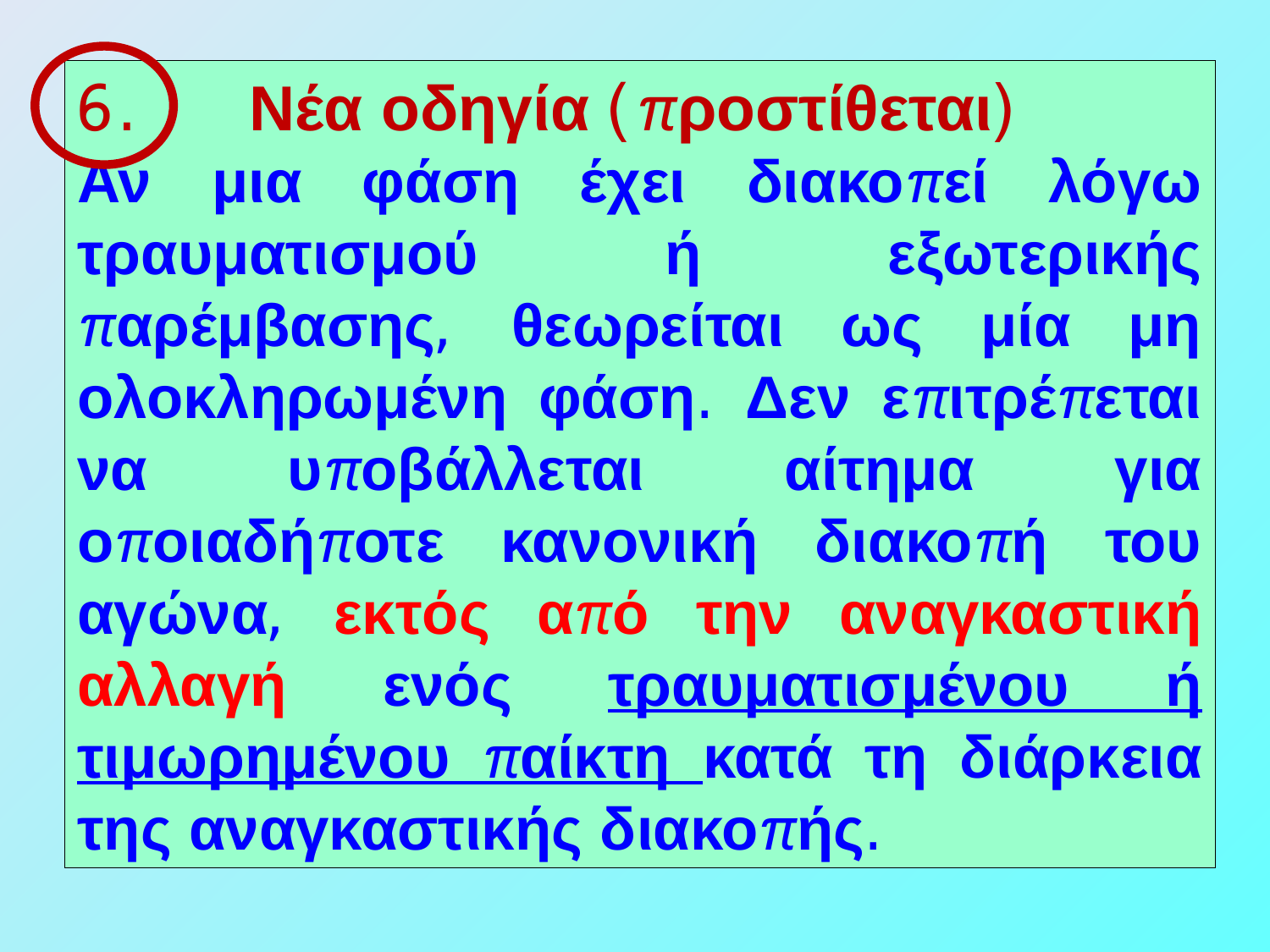

6.      Νέα οδηγία (προστίθεται)
Αν μια φάση έχει διακοπεί λόγω τραυματισμού ή εξωτερικής παρέμβασης, θεωρείται ως μία μη ολοκληρωμένη φάση. Δεν επιτρέπεται να υποβάλλεται αίτημα για οποιαδήποτε κανονική διακοπή του αγώνα, εκτός από την αναγκαστική αλλαγή ενός τραυματισμένου ή τιμωρημένου παίκτη κατά τη διάρκεια της αναγκαστικής διακοπής.